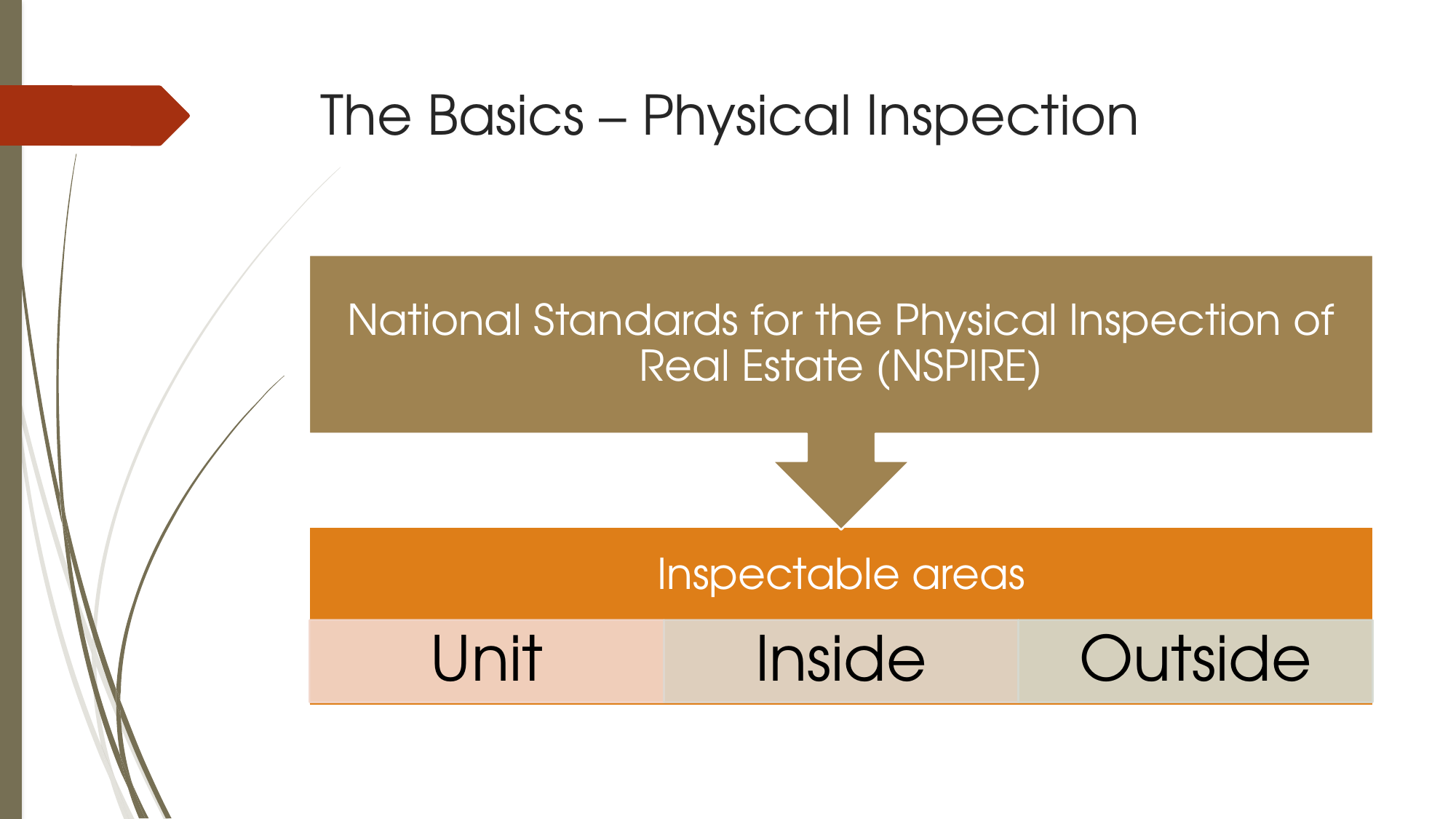

# The Basics – Physical Inspection
Inspectable areas
Unit
Inside
Outside
National Standards for the Physical Inspection of Real Estate (NSPIRE)